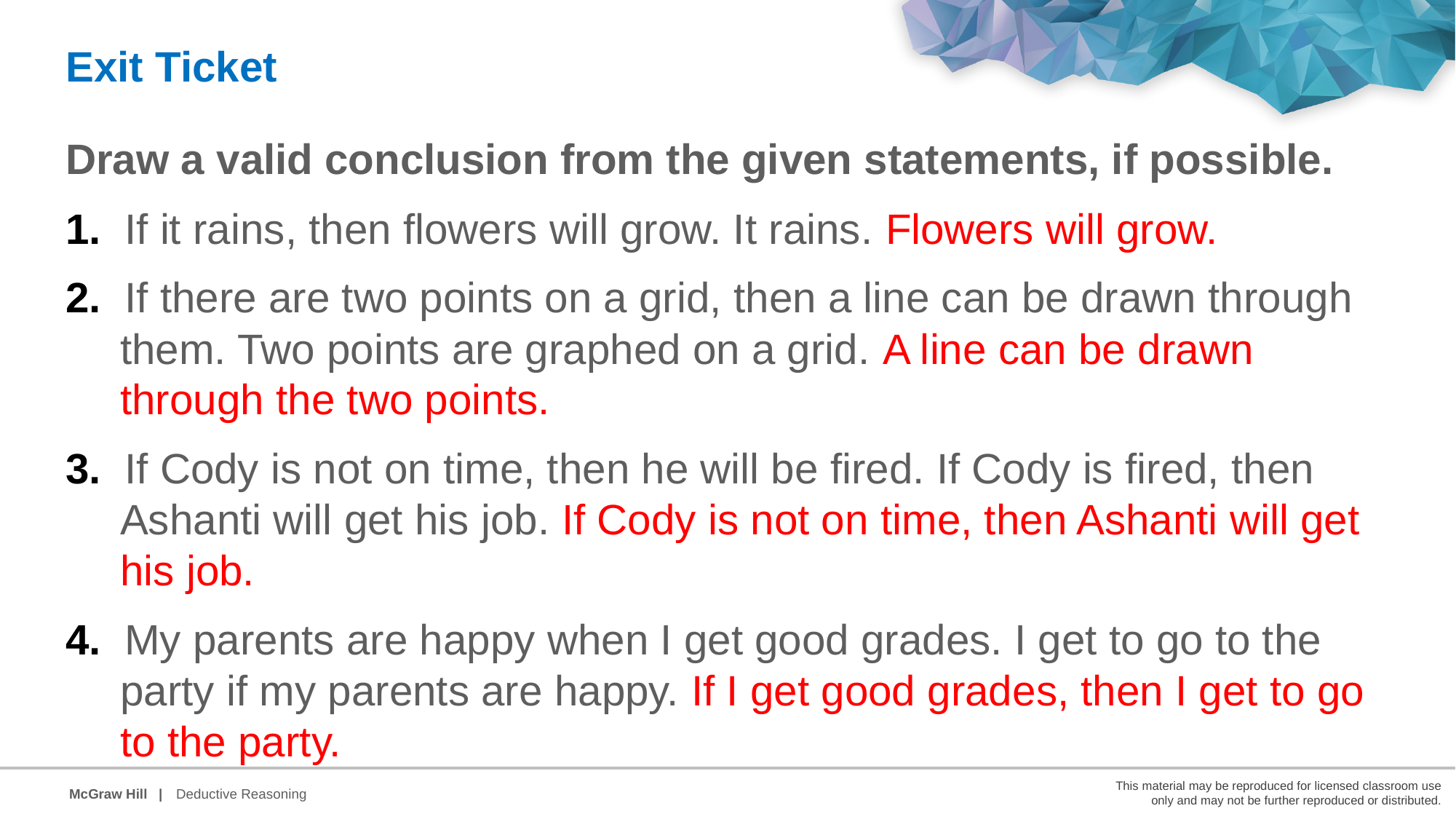

Exit Ticket
Draw a valid conclusion from the given statements, if possible.
1.  If it rains, then flowers will grow. It rains. Flowers will grow.
2.  If there are two points on a grid, then a line can be drawn through them. Two points are graphed on a grid. A line can be drawn through the two points.
3.  If Cody is not on time, then he will be fired. If Cody is fired, then Ashanti will get his job. If Cody is not on time, then Ashanti will get his job.
4.  My parents are happy when I get good grades. I get to go to the party if my parents are happy. If I get good grades, then I get to go to the party.